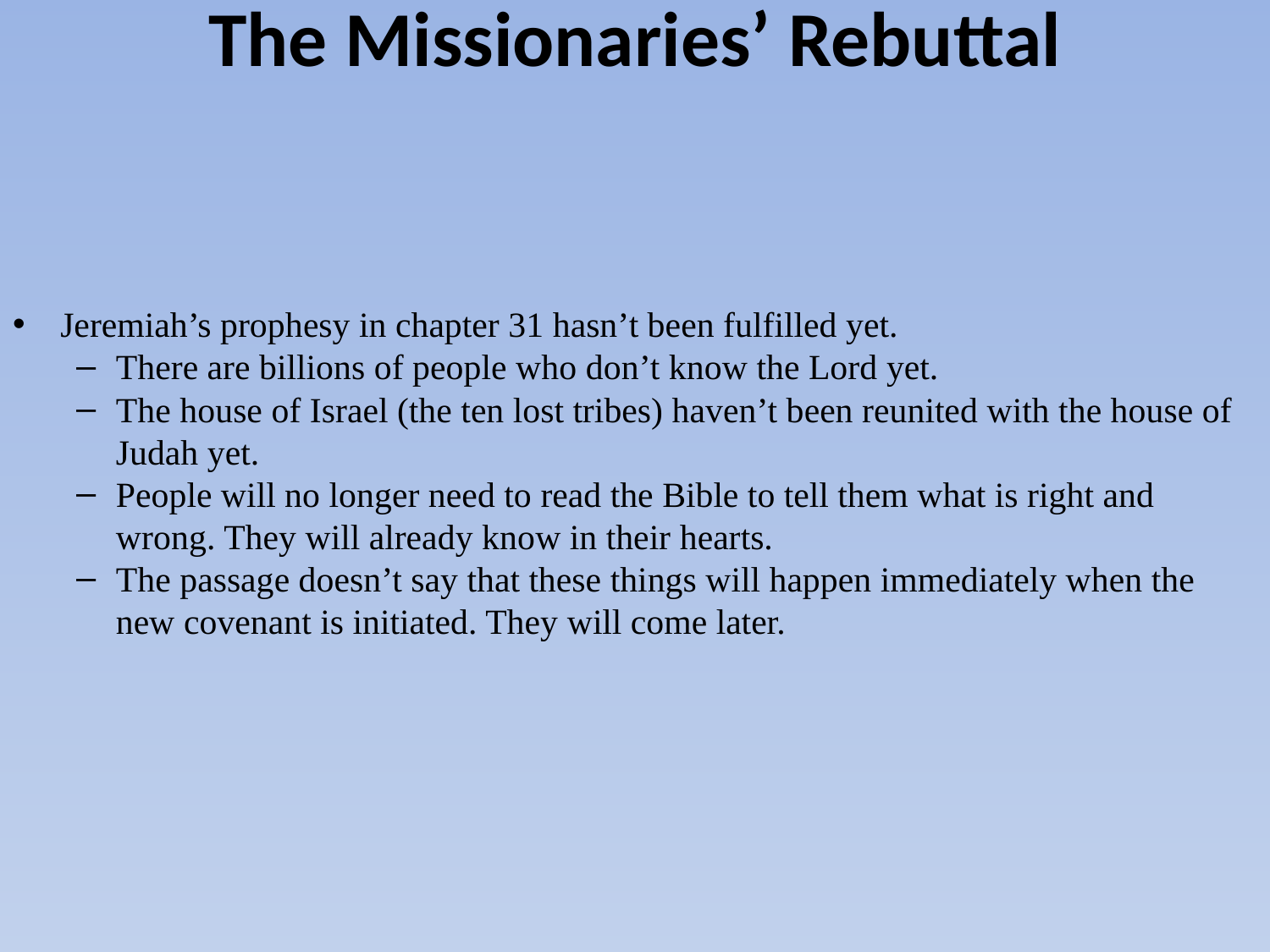

The Missionaries’ Rebuttal
Jeremiah’s prophesy in chapter 31 hasn’t been fulfilled yet.
There are billions of people who don’t know the Lord yet.
The house of Israel (the ten lost tribes) haven’t been reunited with the house of Judah yet.
People will no longer need to read the Bible to tell them what is right and wrong. They will already know in their hearts.
The passage doesn’t say that these things will happen immediately when the new covenant is initiated. They will come later.